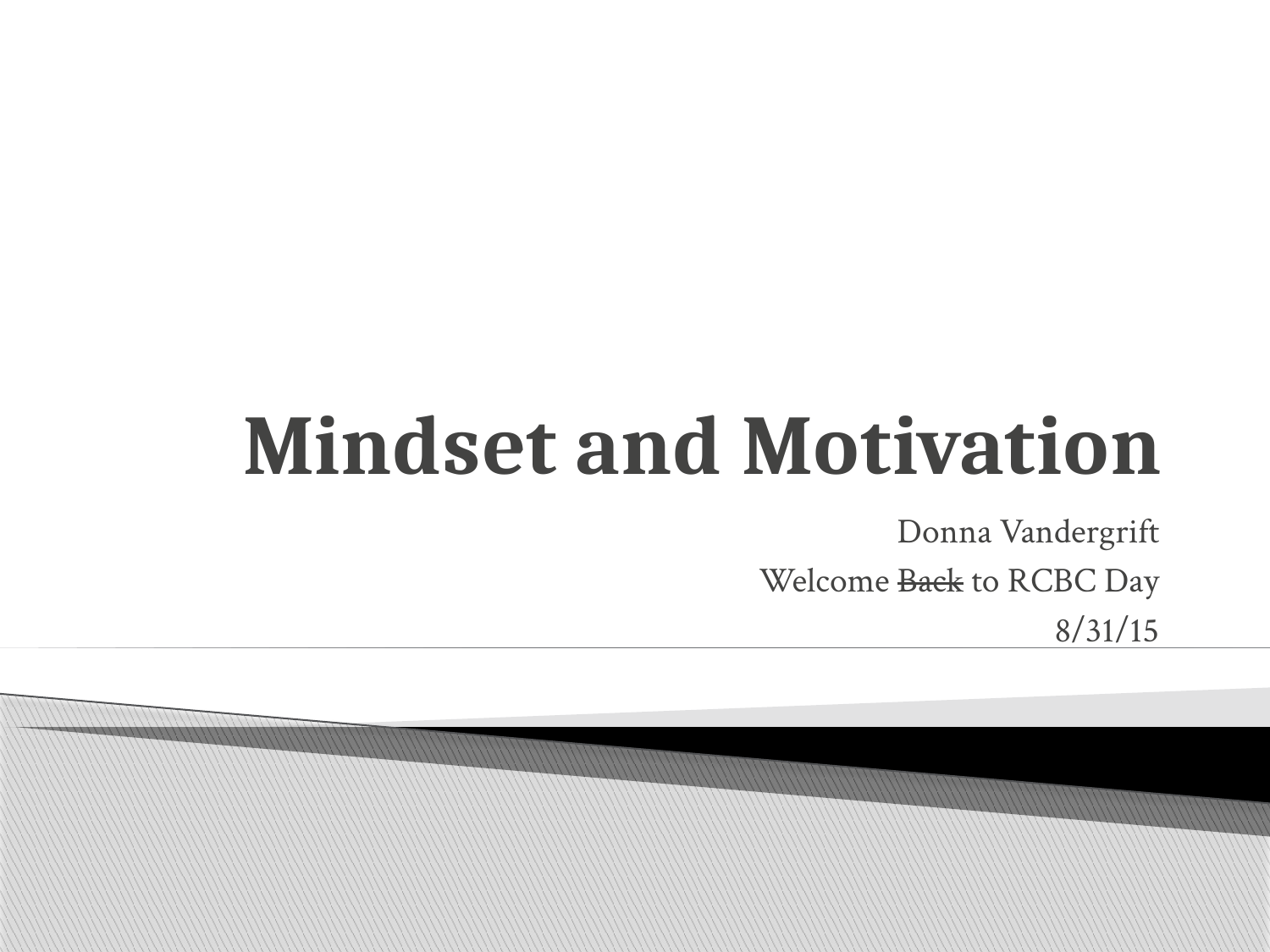

# Mindset and Motivation
Donna Vandergrift
Welcome Back to RCBC Day
8/31/15